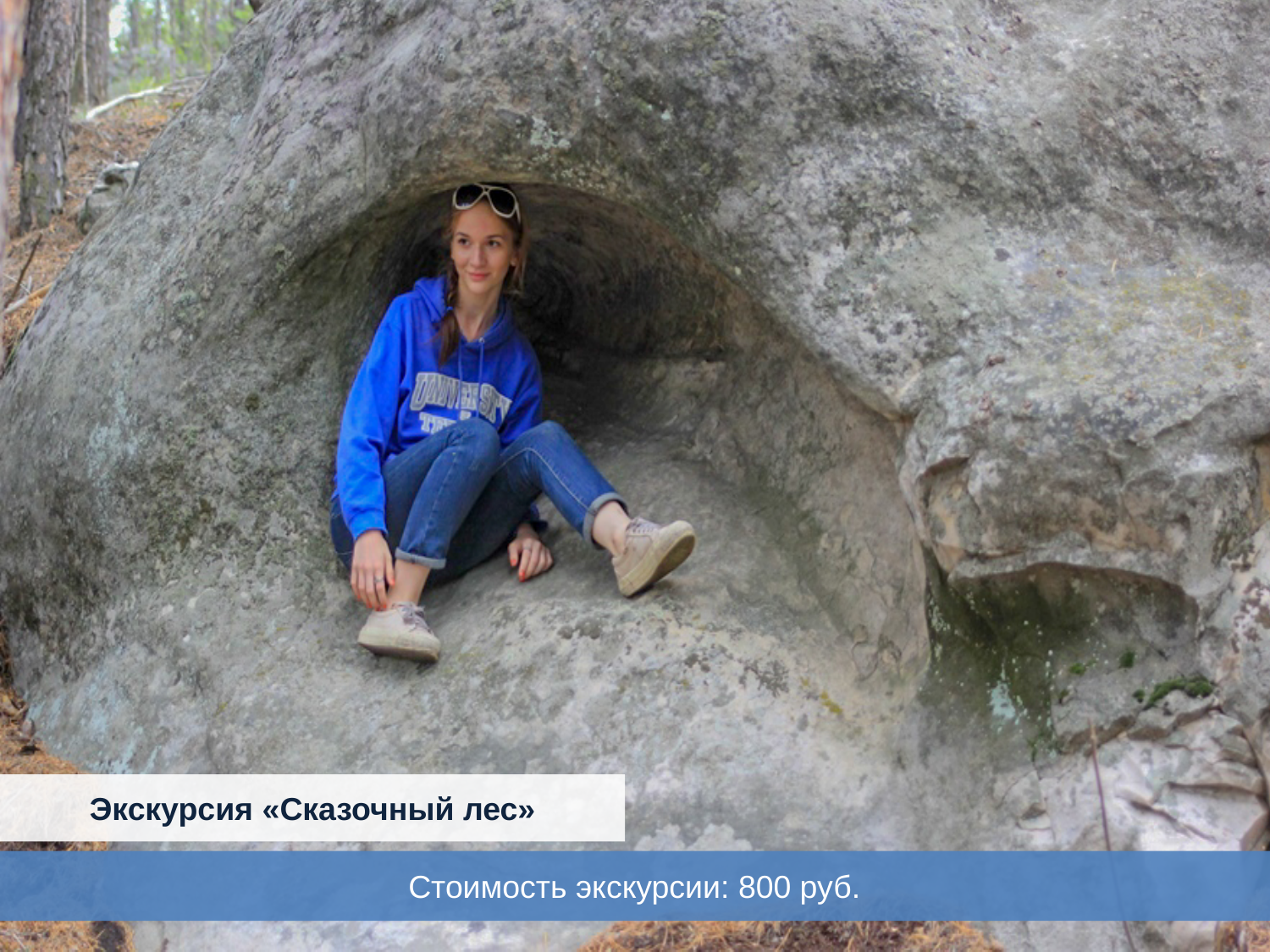

Экскурсия «Сказочный лес»
Стоимость экскурсии: 800 руб.